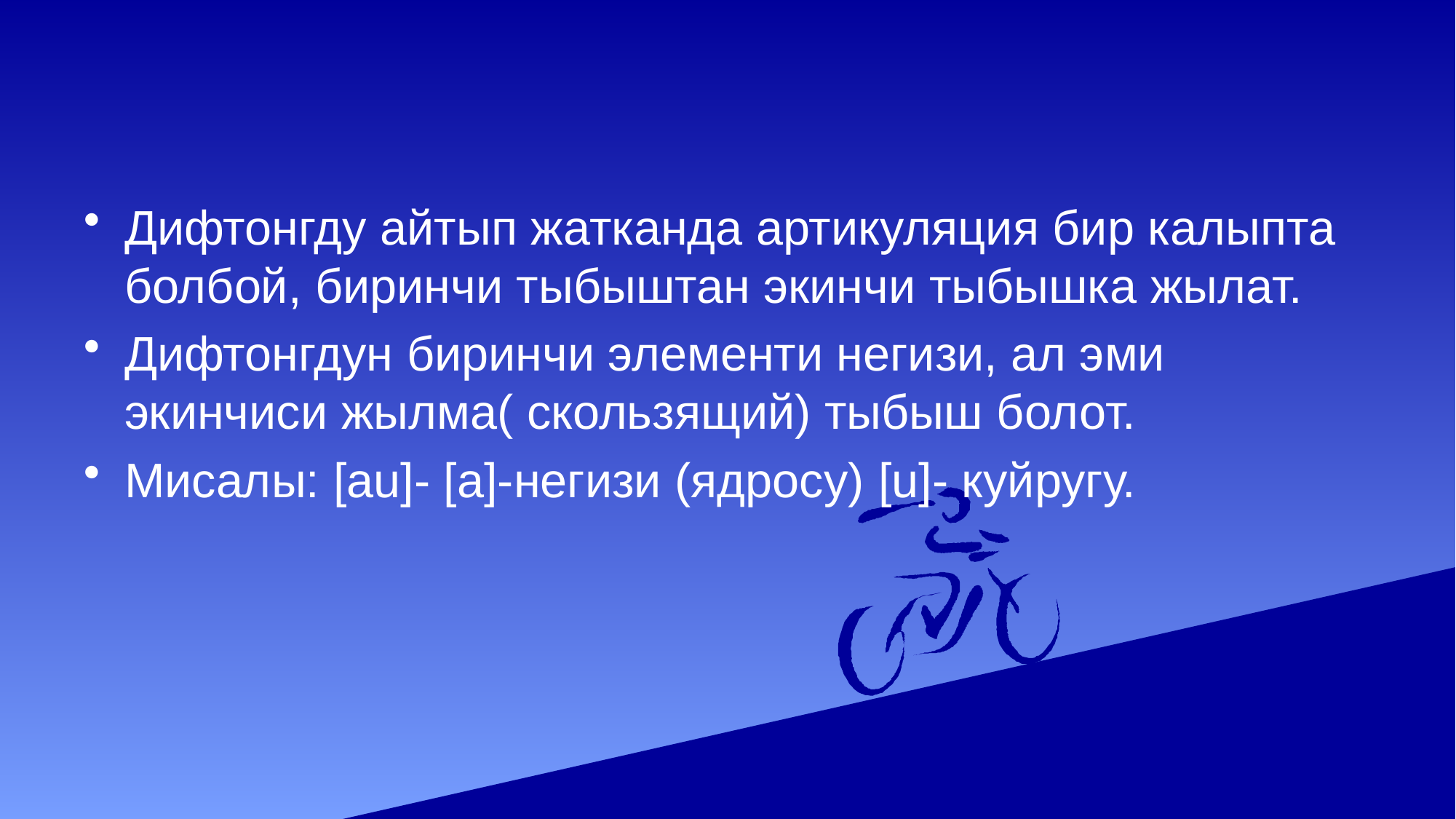

#
Дифтонгду айтып жатканда артикуляция бир калыпта болбой, биринчи тыбыштан экинчи тыбышка жылат.
Дифтонгдун биринчи элементи негизи, ал эми экинчиси жылма( скользящий) тыбыш болот.
Мисалы: [au]- [a]-негизи (ядросу) [u]- куйругу.